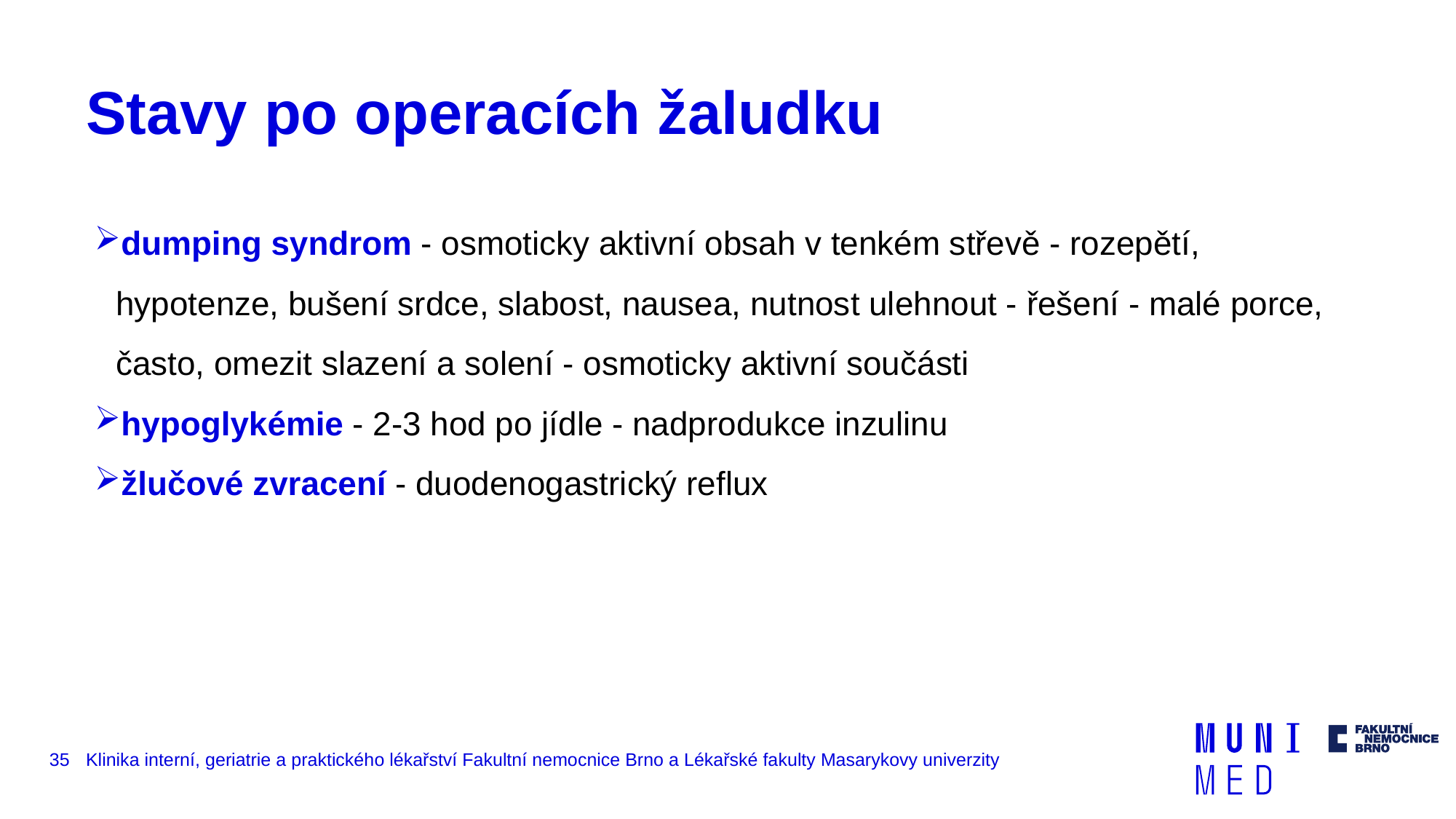

# Stavy po operacích žaludku
dumping syndrom - osmoticky aktivní obsah v tenkém střevě - rozepětí, hypotenze, bušení srdce, slabost, nausea, nutnost ulehnout - řešení - malé porce, často, omezit slazení a solení - osmoticky aktivní součásti
hypoglykémie - 2-3 hod po jídle - nadprodukce inzulinu
žlučové zvracení - duodenogastrický reflux

35
Klinika interní, geriatrie a praktického lékařství Fakultní nemocnice Brno a Lékařské fakulty Masarykovy univerzity